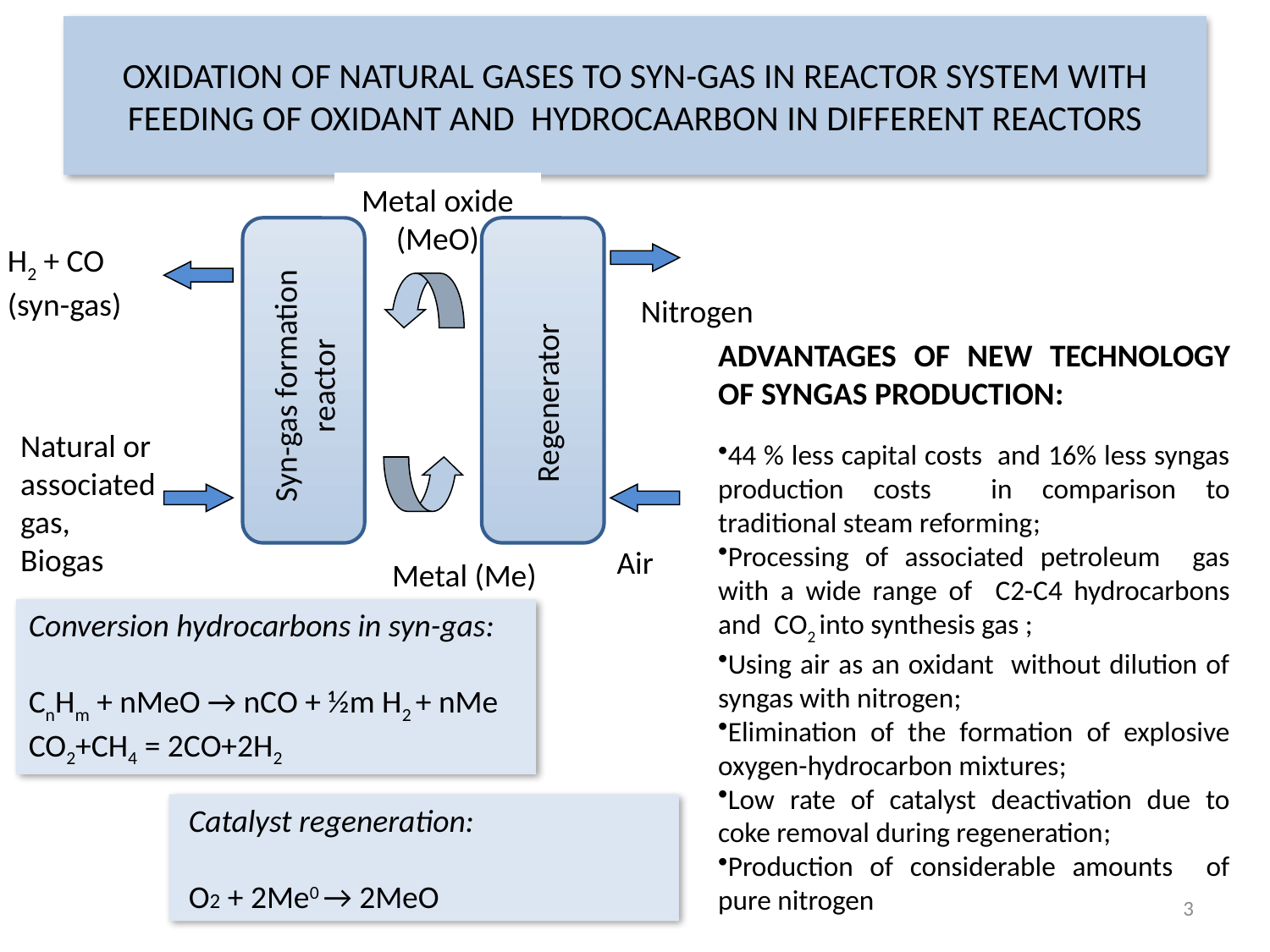

# OXIDATION OF NATURAL GASES TO SYN-GAS IN REACTOR SYSTEM WITH FEEDING OF OXIDANT AND  HYDROCAARBON IN DIFFERENT REACTORS
Metal oxide (MeO)

H2 + CO
(syn-gas)
Nitrogen
ADVANTAGES OF NEW TECHNOLOGY OF SYNGAS PRODUCTION:

44 % less capital costs  and 16% less syngas production costs  in comparison to traditional steam reforming;
Processing of associated petroleum  gas with a wide range of  C2-C4 hydrocarbons and  CO2 into synthesis gas ;
Using air as an oxidant  without dilution of syngas with nitrogen;
Elimination of the formation of explosive oxygen-hydrocarbon mixtures;
Low rate of catalyst deactivation due to coke removal during regeneration;
Production of considerable amounts  of pure nitrogen
Syn-gas formation reactor
Regenerator
Natural or associated
gas,
Biogas
Air
Metal (Me)
Conversion hydrocarbons in syn-gas:

CnHm + nMeO → nCO + ½m H2 + nMe
CO2+CH4 = 2CO+2H2
 Catalyst regeneration:

 O2 + 2Me0 → 2MeO
3